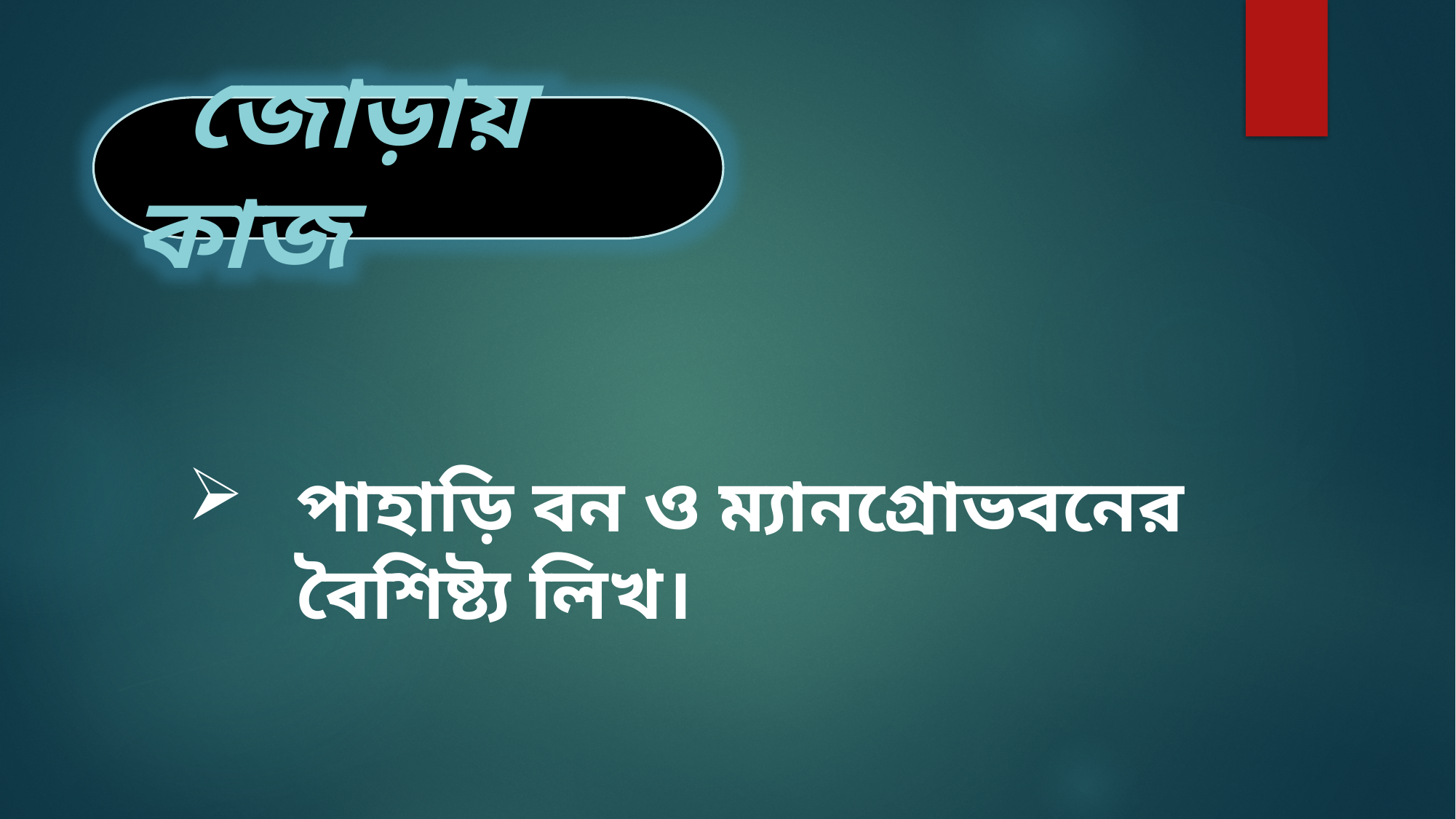

জোড়ায় কাজ

পাহাড়ি বন ও ম্যানগ্রোভবনের বৈশিষ্ট্য লিখ।